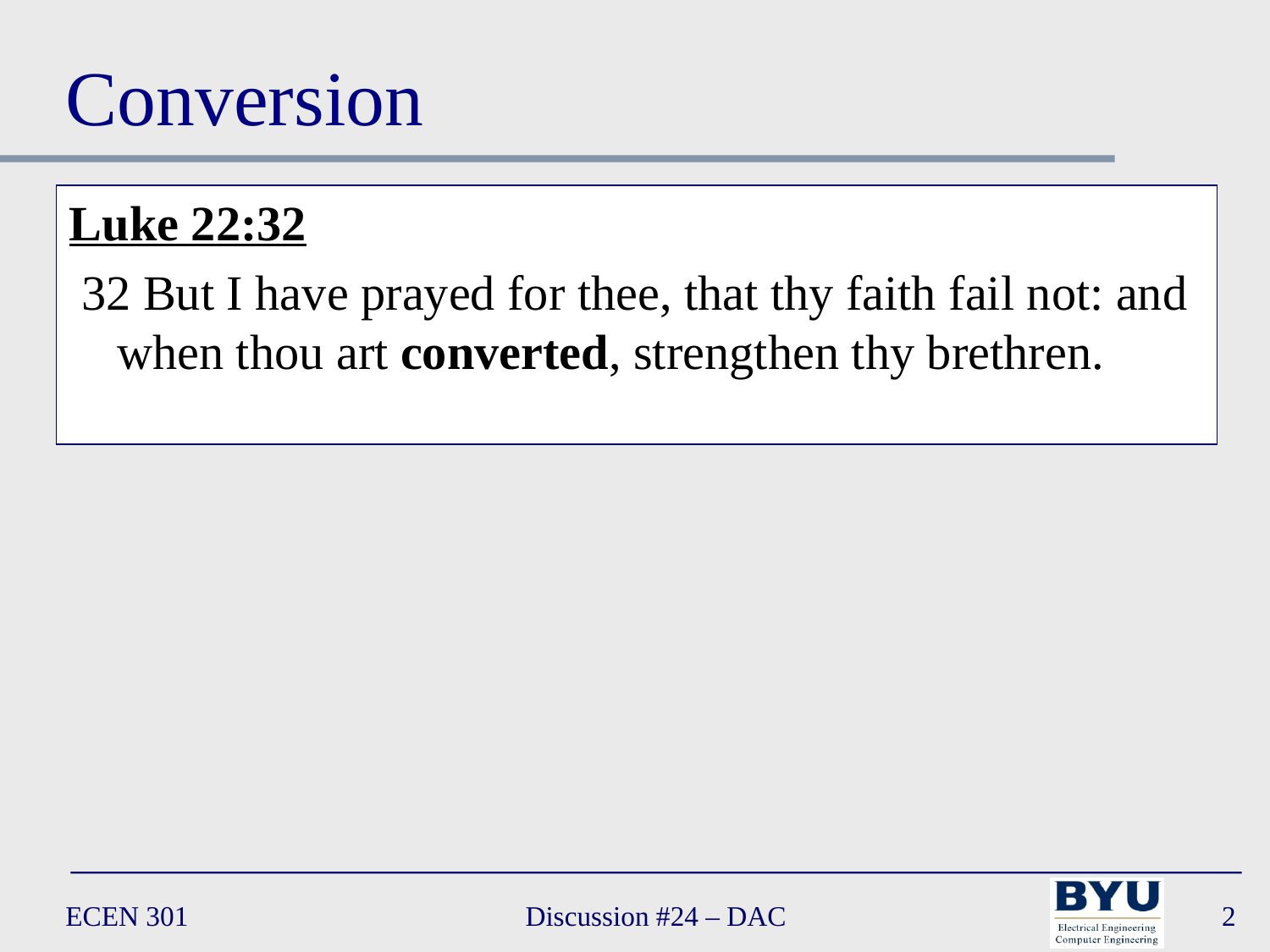

# Conversion
Luke 22:32
 32 But I have prayed for thee, that thy faith fail not: and when thou art converted, strengthen thy brethren.
ECEN 301
Discussion #24 – DAC
2